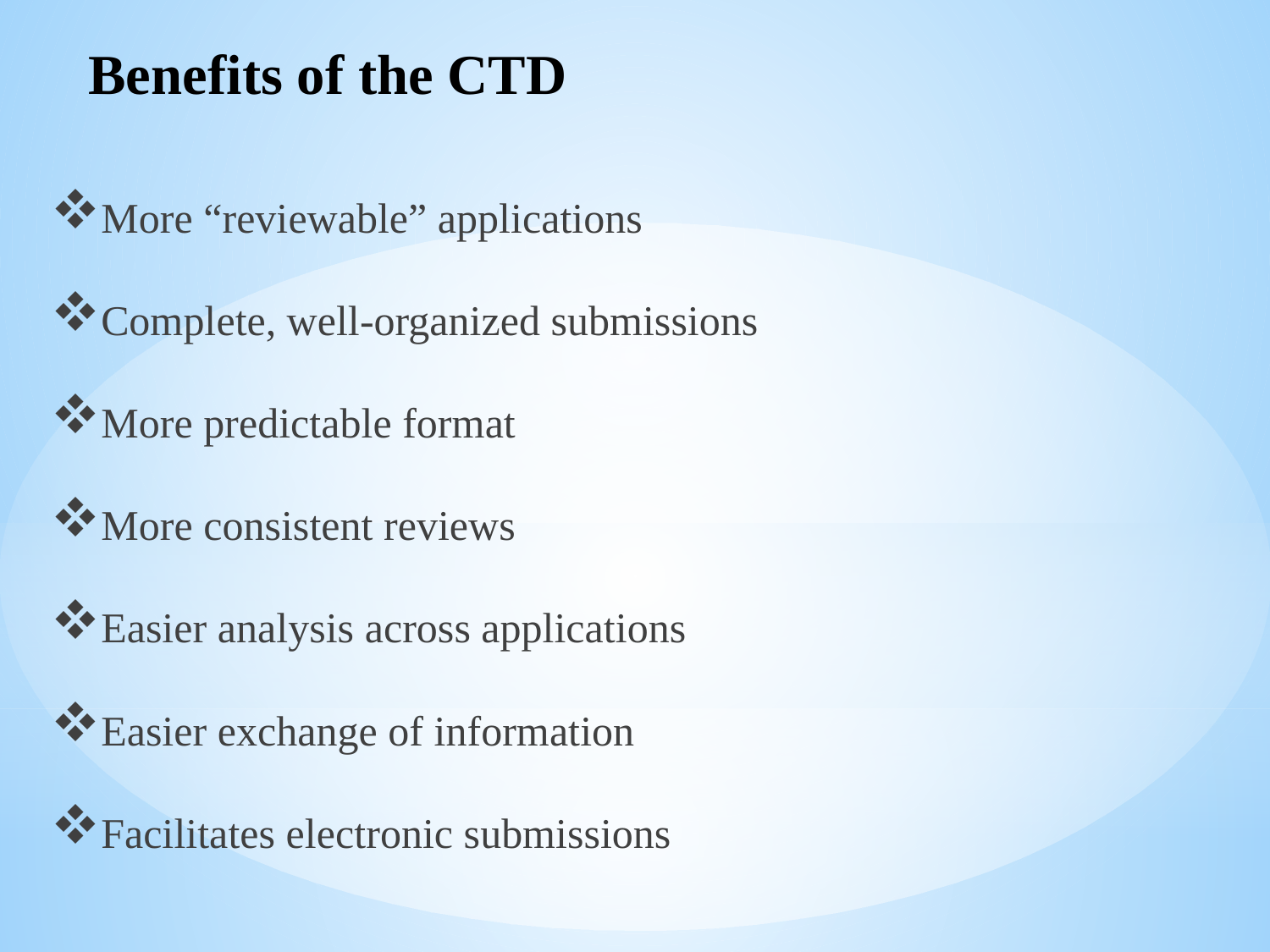

Benefits of the CTD
More “reviewable” applications
Complete, well-organized submissions
More predictable format
More consistent reviews
Easier analysis across applications
Easier exchange of information
Facilitates electronic submissions